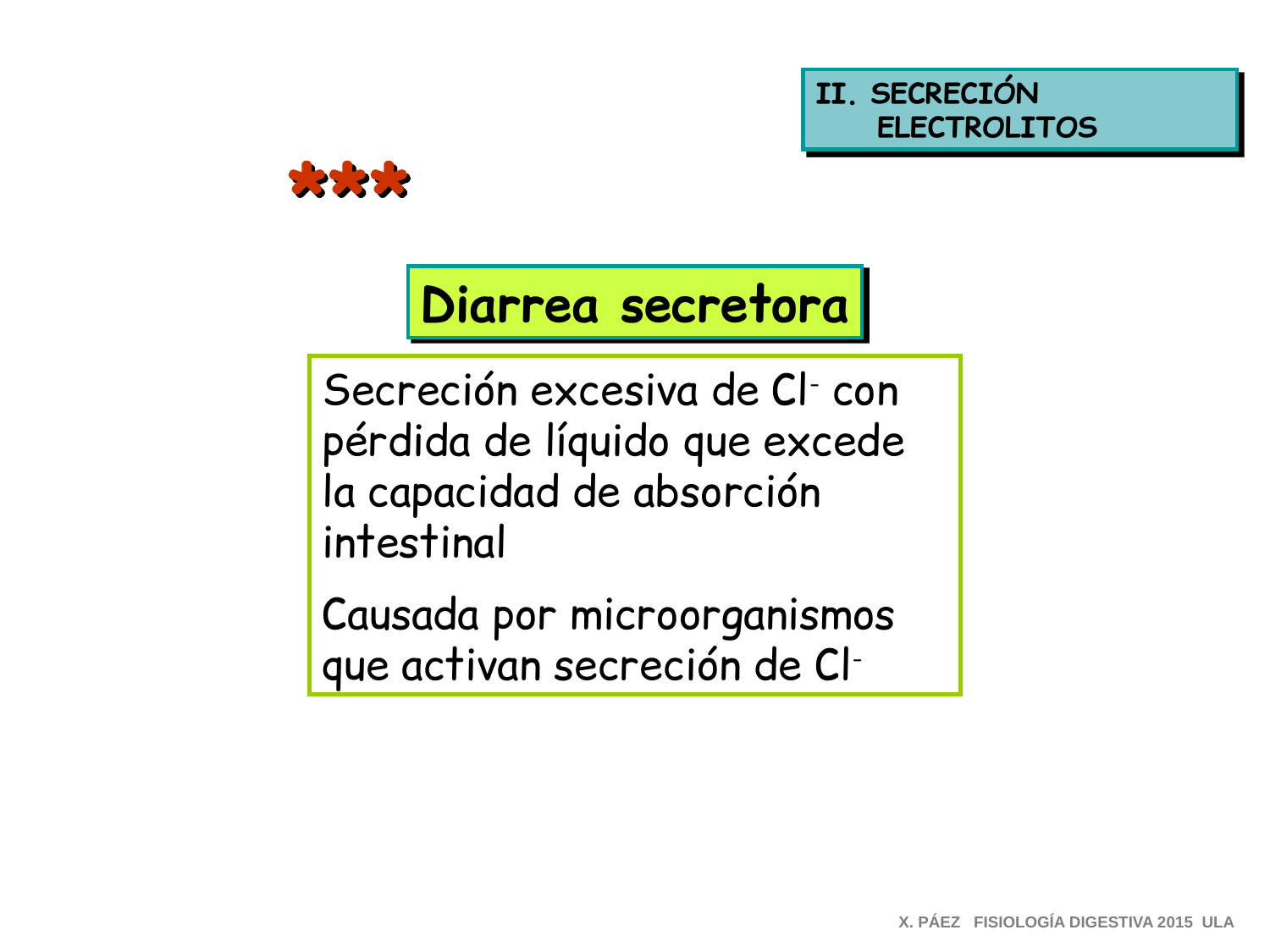

II. SECRECIÓN
     ELECTROLITOS
***
Diarrea secretora
Secreción excesiva de Cl- con pérdida de líquido que excede la capacidad de absorción intestinal

Causada por microorganismos que activan secreción de Cl-
X. PÁEZ   FISIOLOGÍA DIGESTIVA 2015  ULA